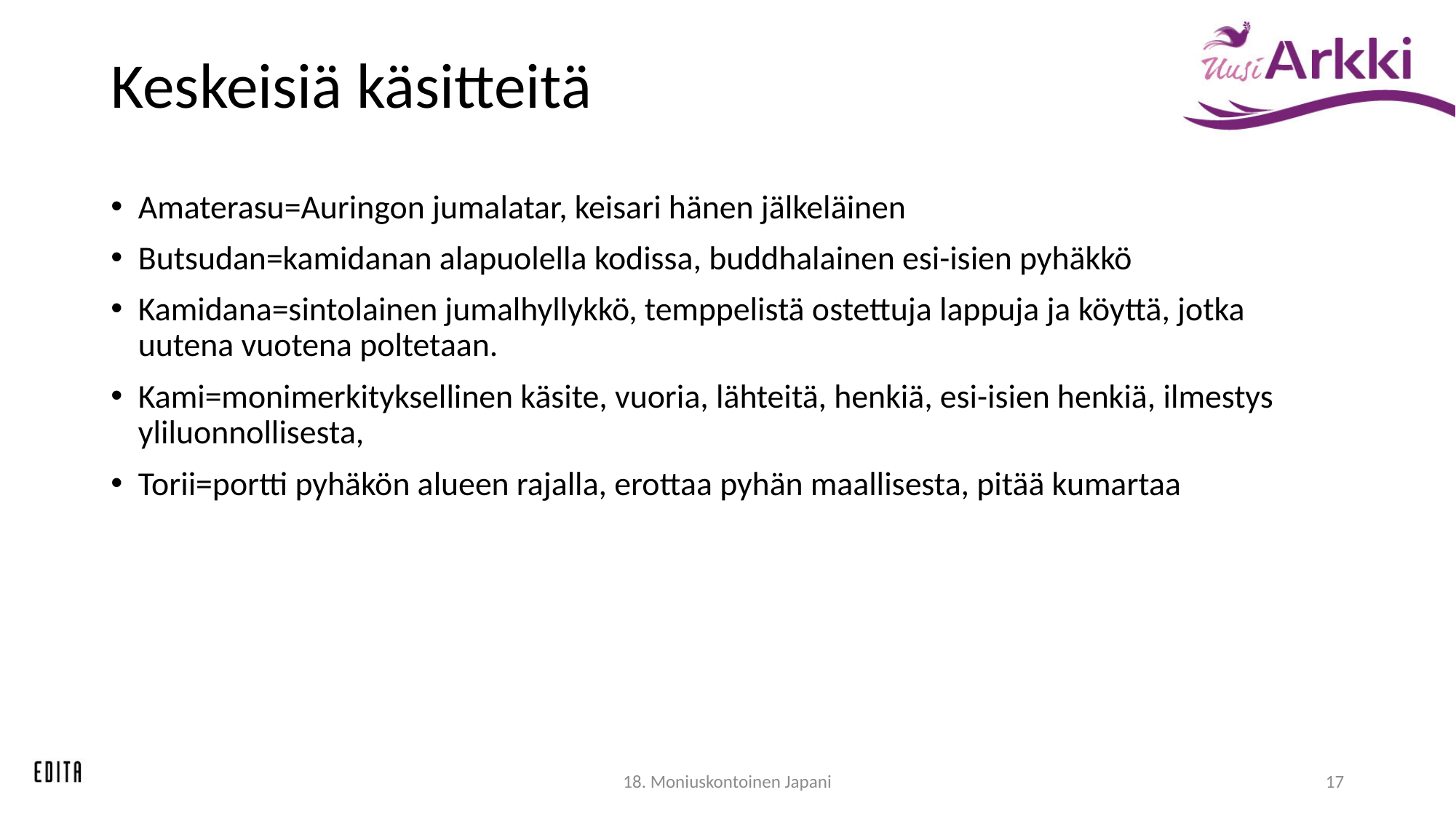

# Keskeisiä käsitteitä
Amaterasu=Auringon jumalatar, keisari hänen jälkeläinen
Butsudan=kamidanan alapuolella kodissa, buddhalainen esi-isien pyhäkkö
Kamidana=sintolainen jumalhyllykkö, temppelistä ostettuja lappuja ja köyttä, jotka uutena vuotena poltetaan.
Kami=monimerkityksellinen käsite, vuoria, lähteitä, henkiä, esi-isien henkiä, ilmestys yliluonnollisesta,
Torii=portti pyhäkön alueen rajalla, erottaa pyhän maallisesta, pitää kumartaa

18. Moniuskontoinen Japani
17